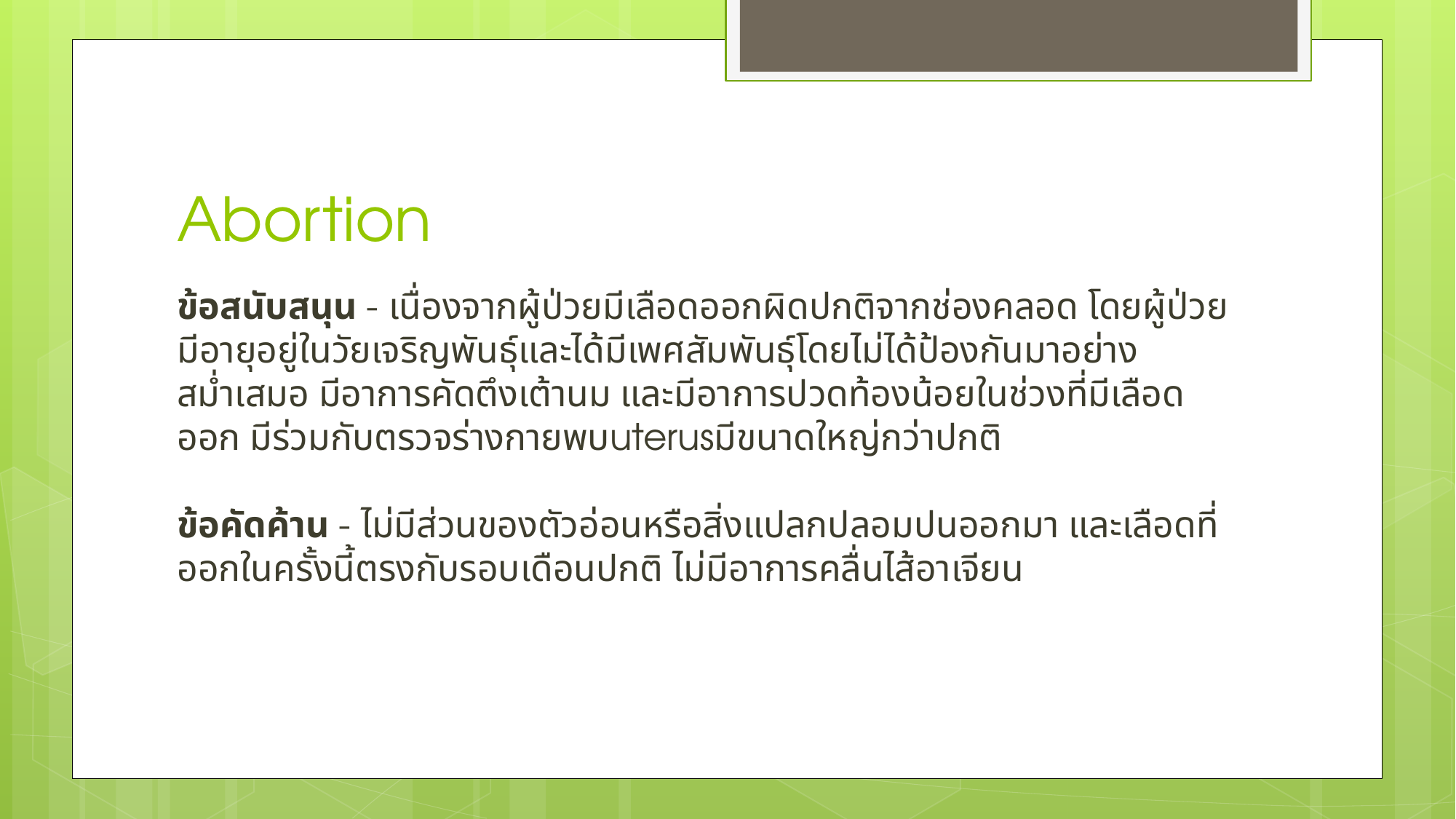

# Abortion
ข้อสนับสนุน - เนื่องจากผู้ป่วยมีเลือดออกผิดปกติจากช่องคลอด โดยผู้ป่วยมีอายุอยู่ในวัยเจริญพันธุ์และได้มีเพศสัมพันธุ์โดยไม่ได้ป้องกันมาอย่างสม่ำเสมอ มีอาการคัดตึงเต้านม และมีอาการปวดท้องน้อยในช่วงที่มีเลือดออก มีร่วมกับตรวจร่างกายพบuterusมีขนาดใหญ่กว่าปกติ

ข้อคัดค้าน - ไม่มีส่วนของตัวอ่อนหรือสิ่งแปลกปลอมปนออกมา และเลือดที่ออกในครั้งนี้ตรงกับรอบเดือนปกติ ไม่มีอาการคลื่นไส้อาเจียน